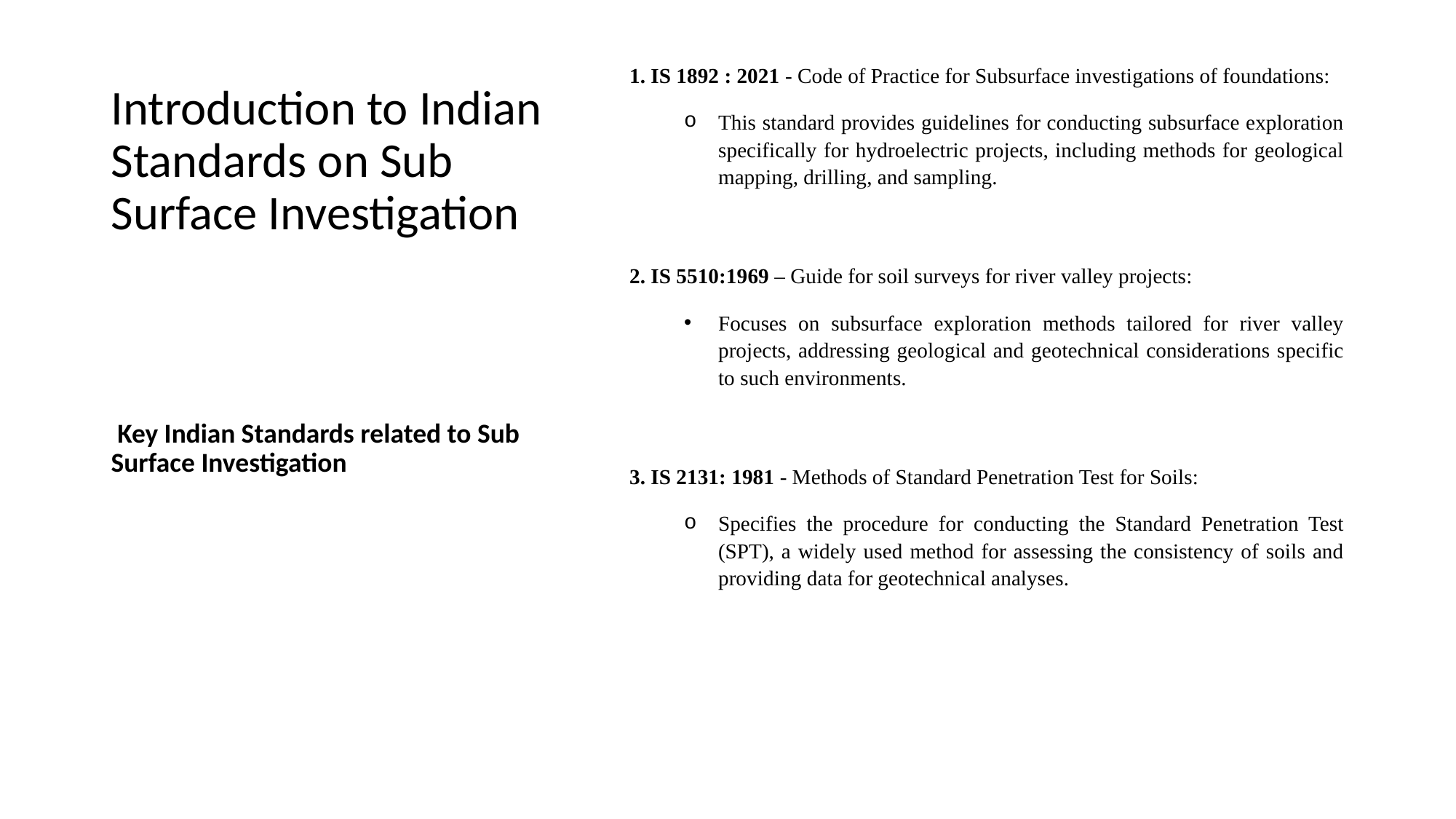

# Introduction to Indian Standards on Sub Surface Investigation
1. IS 1892 : 2021 - Code of Practice for Subsurface investigations of foundations:
This standard provides guidelines for conducting subsurface exploration specifically for hydroelectric projects, including methods for geological mapping, drilling, and sampling.

2. IS 5510:1969 – Guide for soil surveys for river valley projects:
Focuses on subsurface exploration methods tailored for river valley projects, addressing geological and geotechnical considerations specific to such environments.

3. IS 2131: 1981 - Methods of Standard Penetration Test for Soils:
Specifies the procedure for conducting the Standard Penetration Test (SPT), a widely used method for assessing the consistency of soils and providing data for geotechnical analyses.

 Key Indian Standards related to Sub Surface Investigation